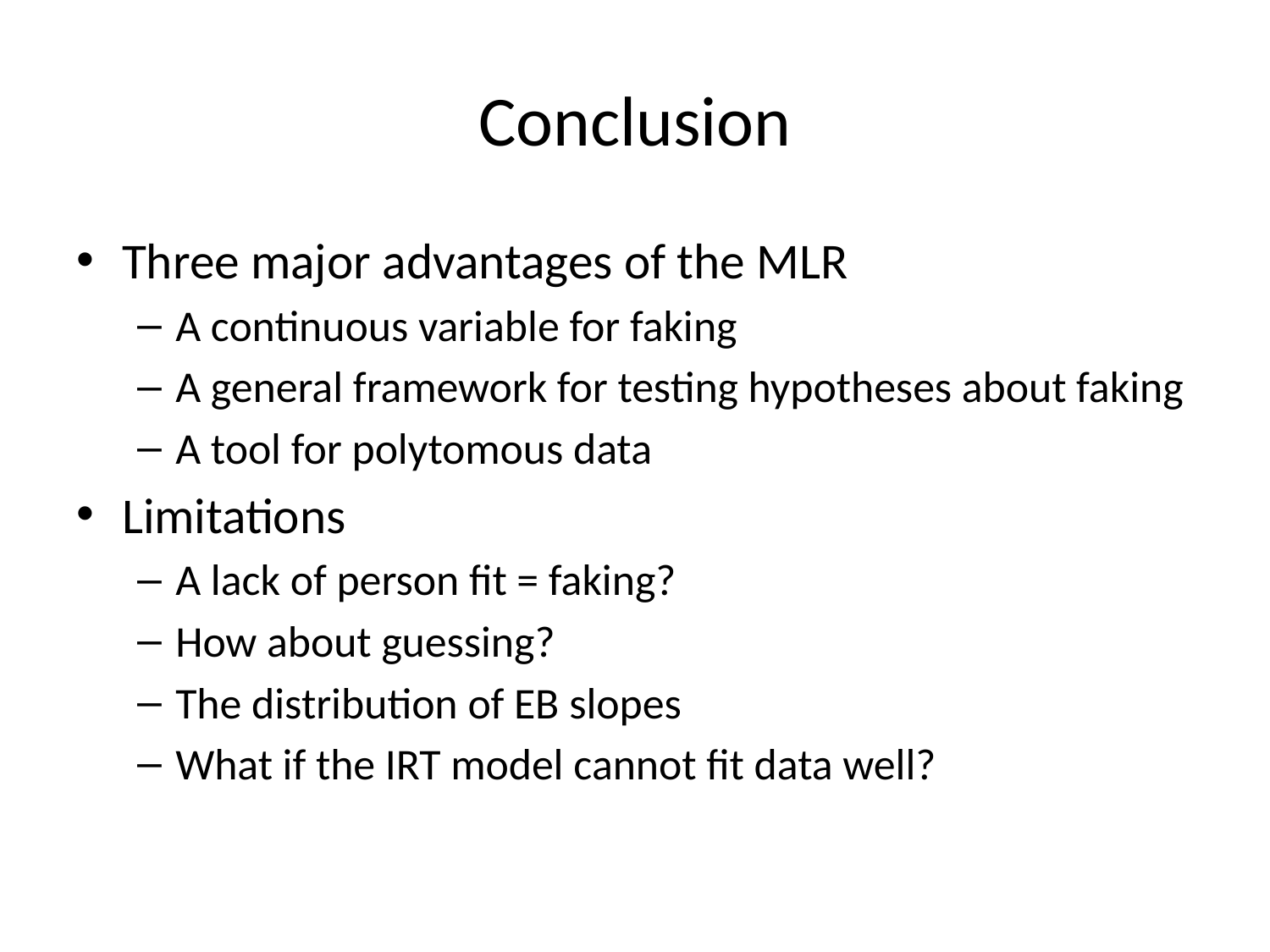

# Conclusion
Three major advantages of the MLR
A continuous variable for faking
A general framework for testing hypotheses about faking
A tool for polytomous data
Limitations
A lack of person fit = faking?
How about guessing?
The distribution of EB slopes
What if the IRT model cannot fit data well?